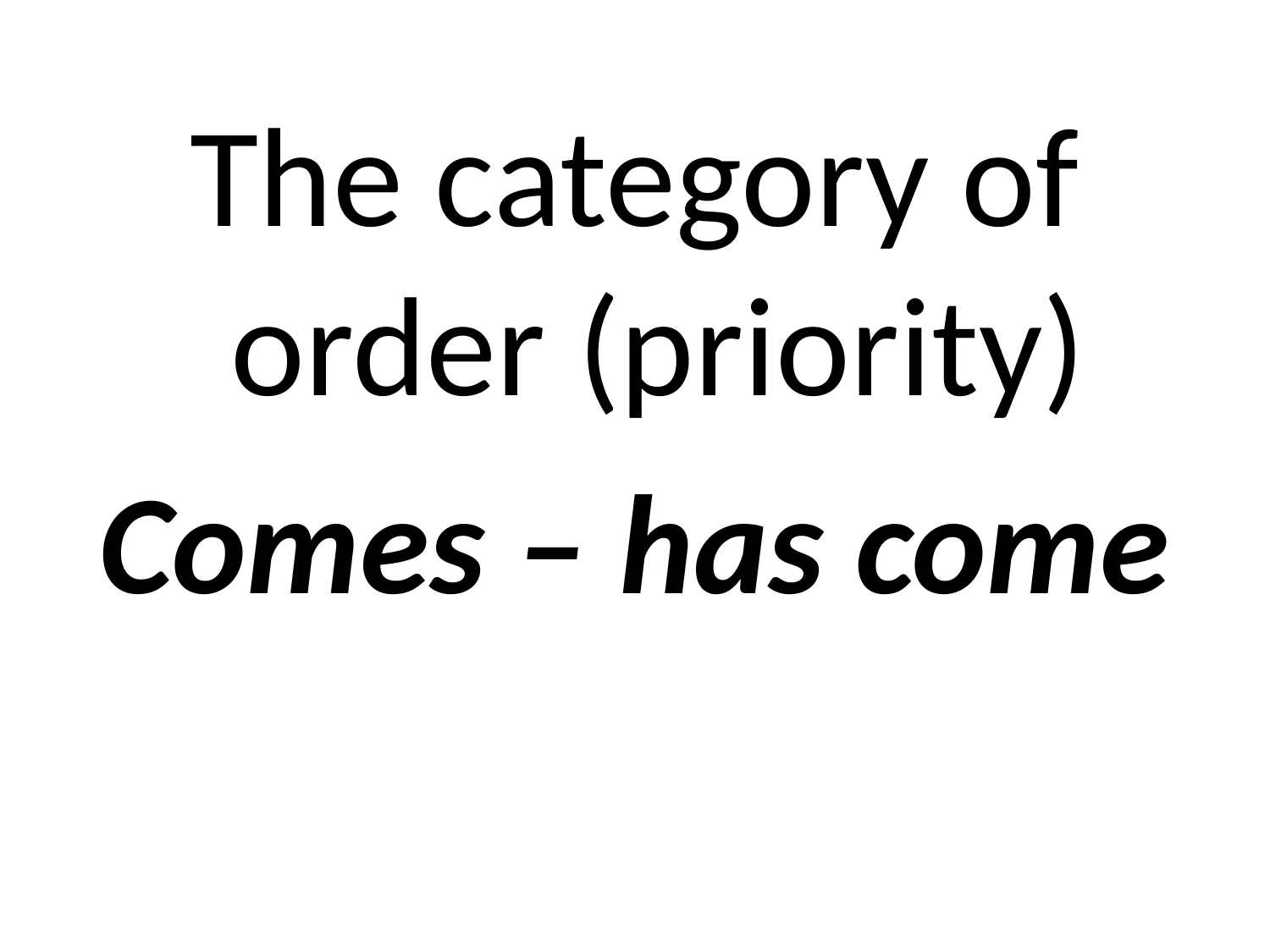

The category of order (priority)
Comes – has come